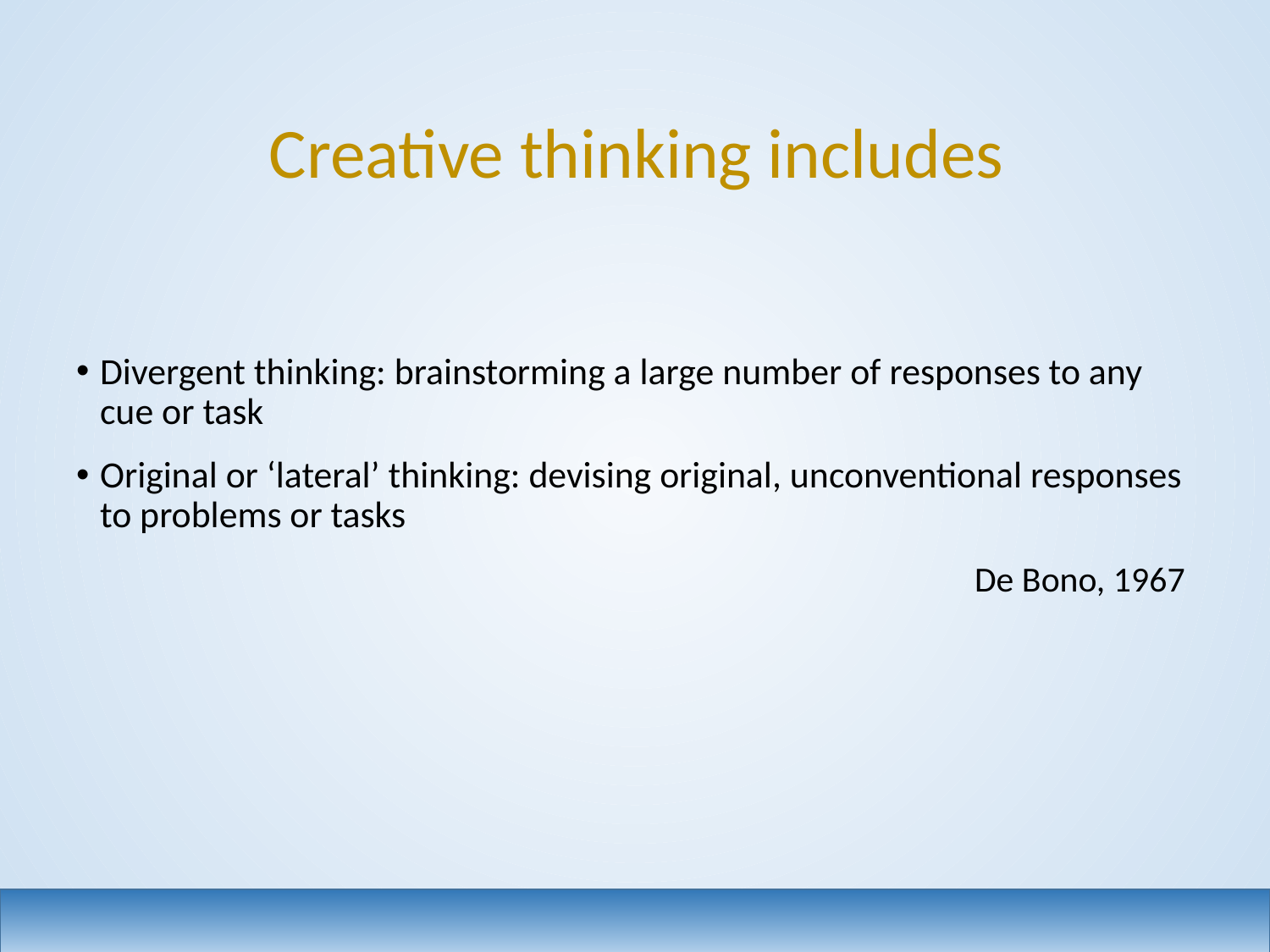

# Creative thinking includes
Divergent thinking: brainstorming a large number of responses to any cue or task
Original or ‘lateral’ thinking: devising original, unconventional responses to problems or tasks
De Bono, 1967